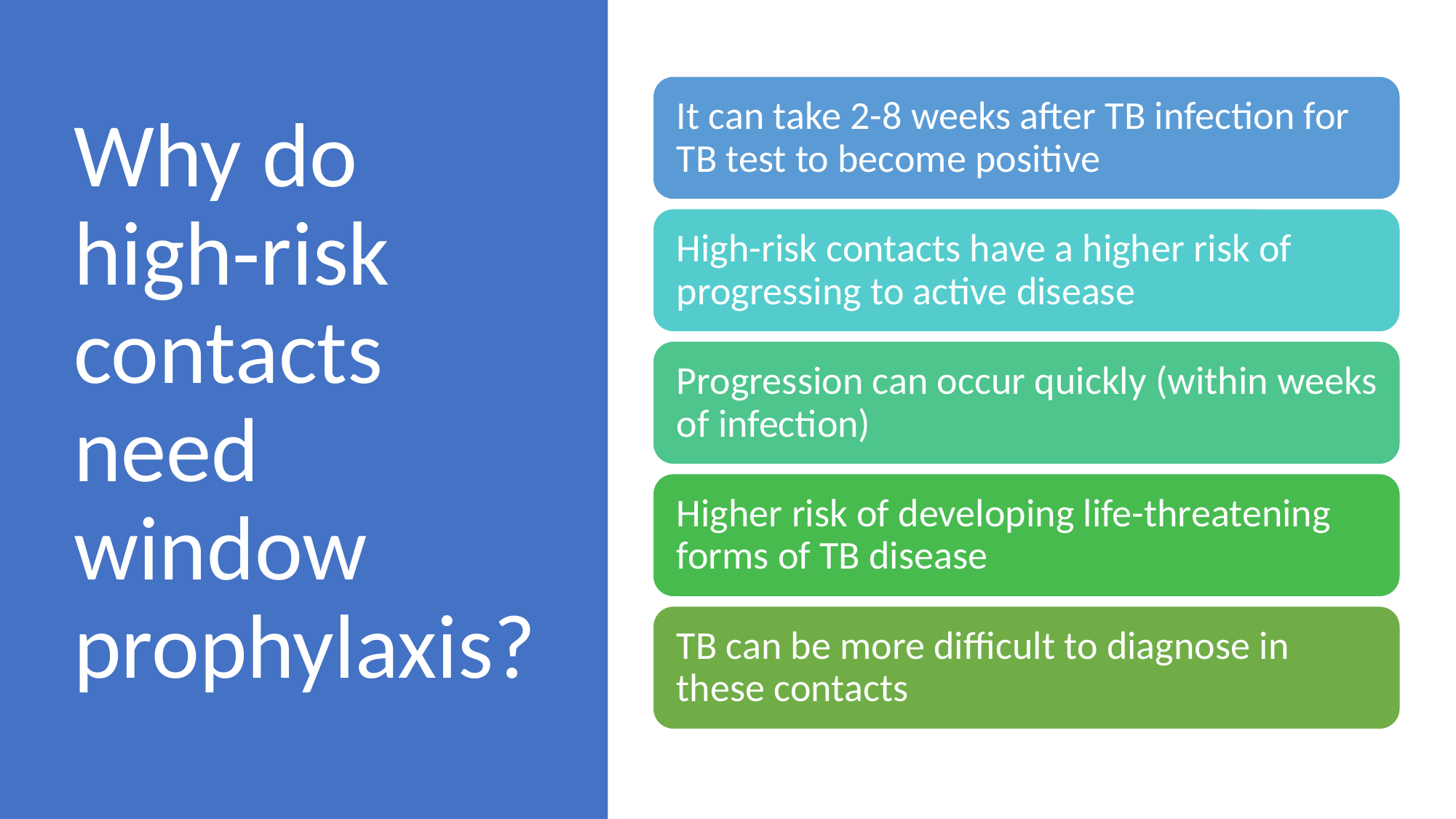

# Why do high-risk contacts need window prophylaxis?
It can take 2-8 weeks after TB infection for TB test to become positive
High-risk contacts have a higher risk of progressing to active disease
Progression can occur quickly (within weeks of infection)
Higher risk of developing life-threatening forms of TB disease
TB can be more difficult to diagnose in these contacts